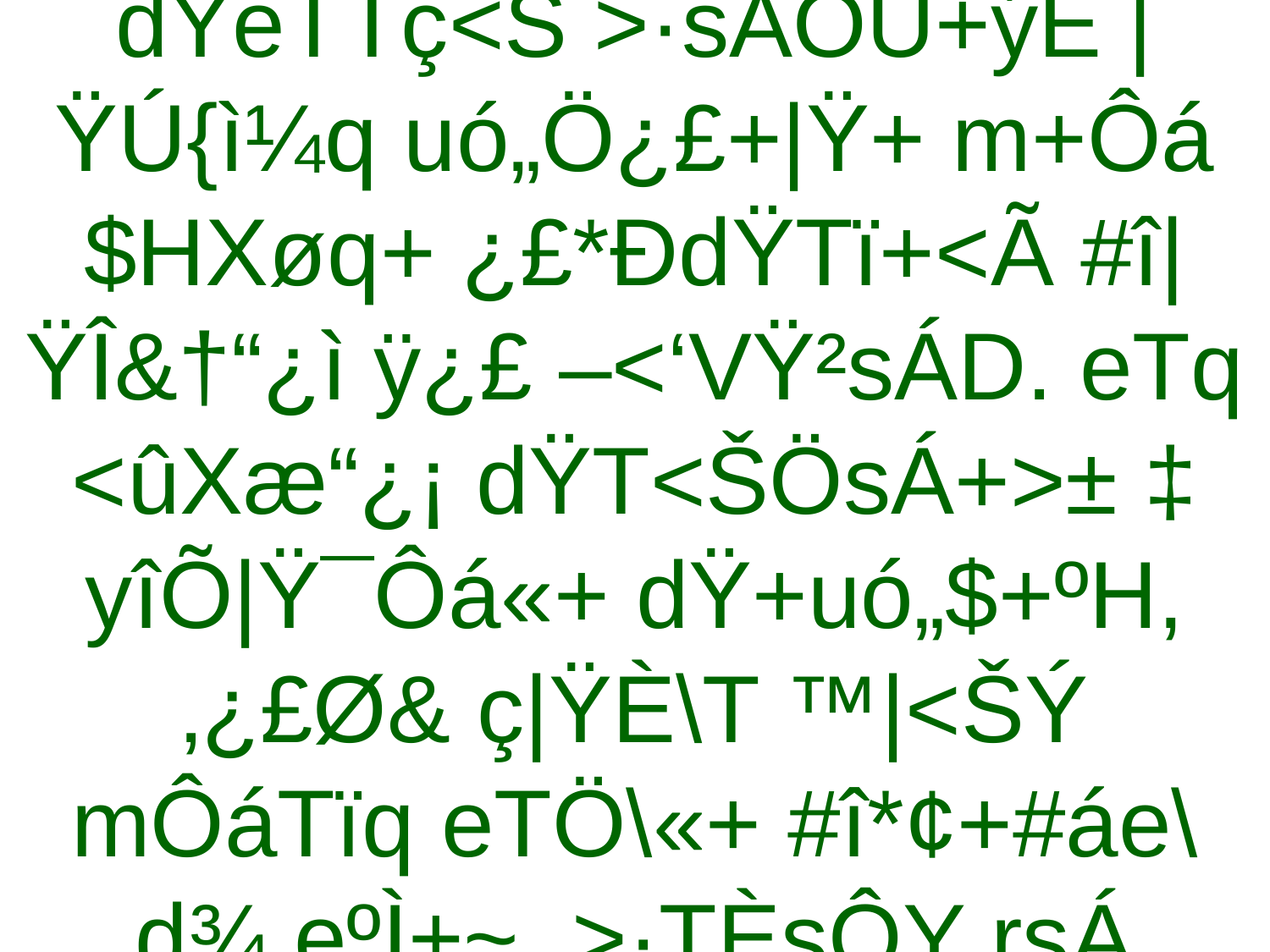

# 2004 &Xø+‹sÁTýË V¾²+<ŠÖ eTVŸädŸeTTç<Š+ýË dŸ+uó„$+ºq dŸTHMT, dŸeTTç<Š >·sÁÒÛ+ýË |ŸÚ{ì¼q uó„Ö¿£+|Ÿ+ m+Ôá $HXøq+ ¿£*ÐdŸTï+<Ã #î|ŸÎ&†“¿ì ÿ¿£ –<‘VŸ²sÁD. eTq <ûXæ“¿¡ dŸT<ŠÖsÁ+>± ‡ yîÕ|Ÿ¯Ôá«+ dŸ+uó„$+ºH, ‚¿£Ø& ç|ŸÈ\T ™|<ŠÝ mÔáTïq eTÖ\«+ #î*¢+#áe\d¾ eºÌ+~. >·TÈsÔY rsÁ çbÍ+Ô“¿ì ‚ý²+{ì eTT|ŸÚÎ bõ+º –+<Š“ XæçdŸïyûÔáï\T ‚|ŸÎ{ì¹¿ ™V²#áÌ]+#sTT.